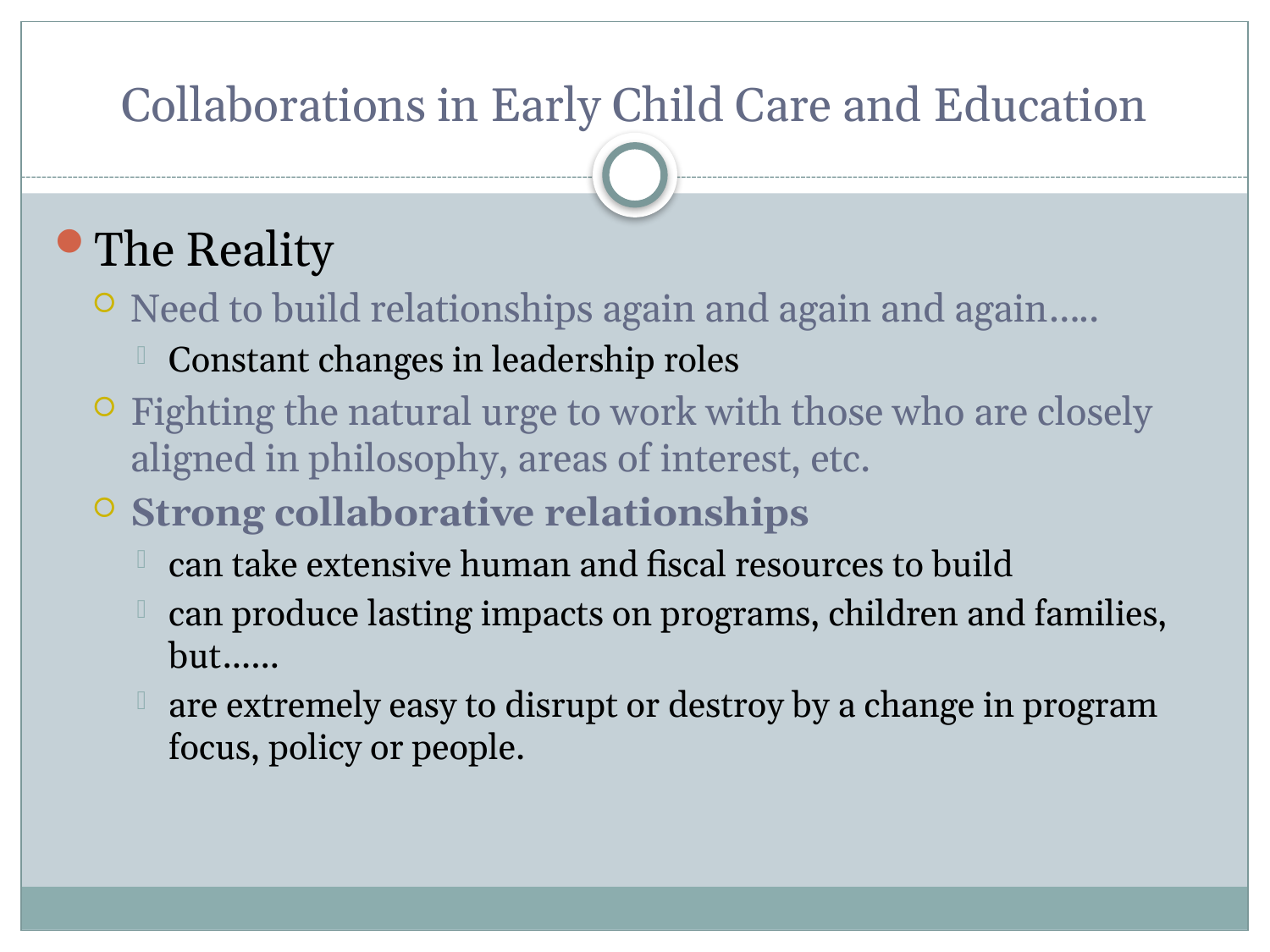

# Collaborations in Early Child Care and Education
The Reality
Need to build relationships again and again and again…..
Constant changes in leadership roles
Fighting the natural urge to work with those who are closely aligned in philosophy, areas of interest, etc.
Strong collaborative relationships
can take extensive human and fiscal resources to build
can produce lasting impacts on programs, children and families, but……
are extremely easy to disrupt or destroy by a change in program focus, policy or people.